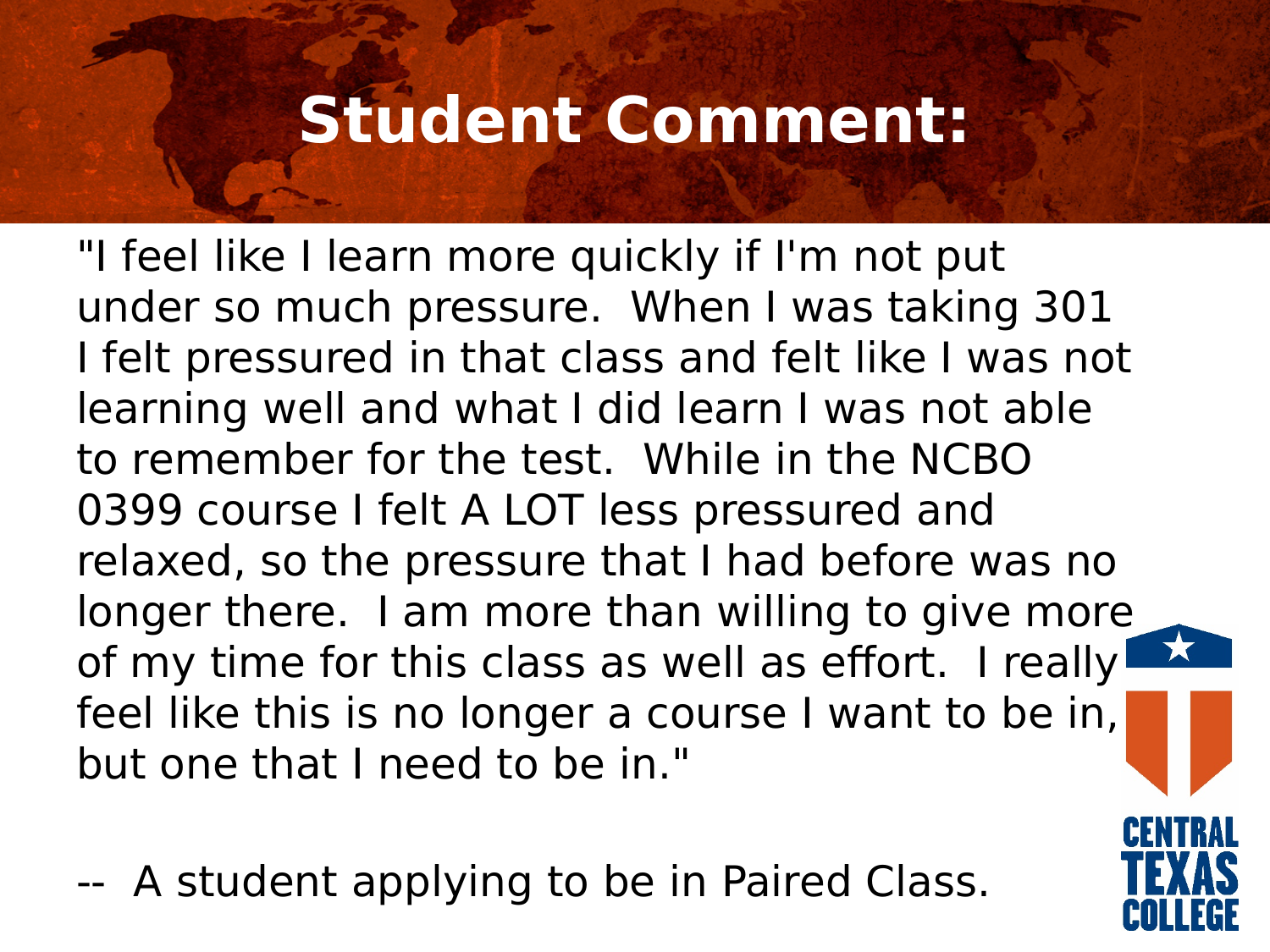

# Student Comment:
"I feel like I learn more quickly if I'm not put under so much pressure.  When I was taking 301 I felt pressured in that class and felt like I was not learning well and what I did learn I was not able to remember for the test.  While in the NCBO 0399 course I felt A LOT less pressured and relaxed, so the pressure that I had before was no longer there.  I am more than willing to give more of my time for this class as well as effort.  I really feel like this is no longer a course I want to be in, but one that I need to be in."

--  A student applying to be in Paired Class.